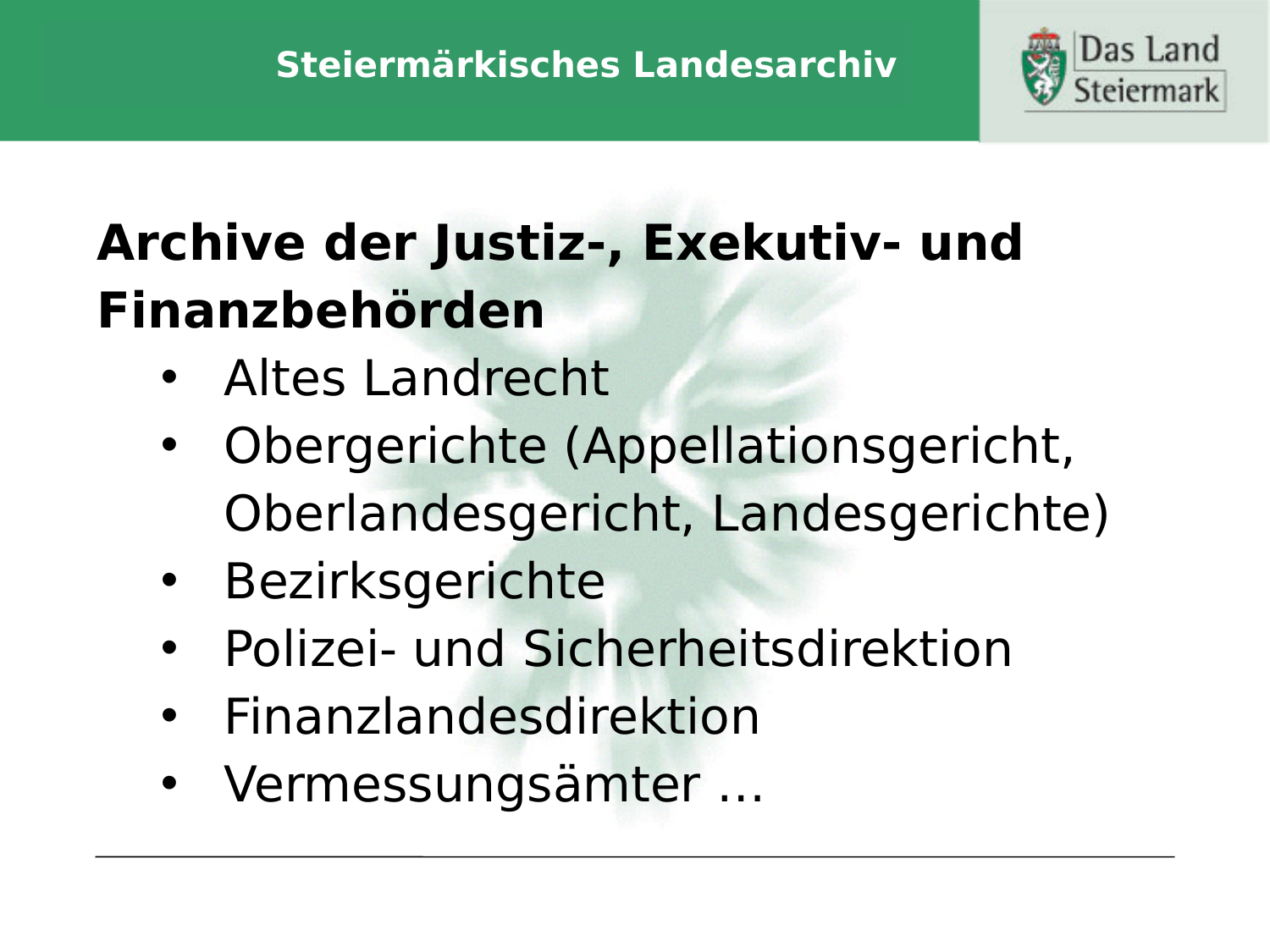

# Steiermärkisches Landesarchiv
Archive der Justiz-, Exekutiv- und Finanzbehörden
Altes Landrecht
Obergerichte (Appellationsgericht, Oberlandesgericht, Landesgerichte)
Bezirksgerichte
Polizei- und Sicherheitsdirektion
Finanzlandesdirektion
Vermessungsämter …